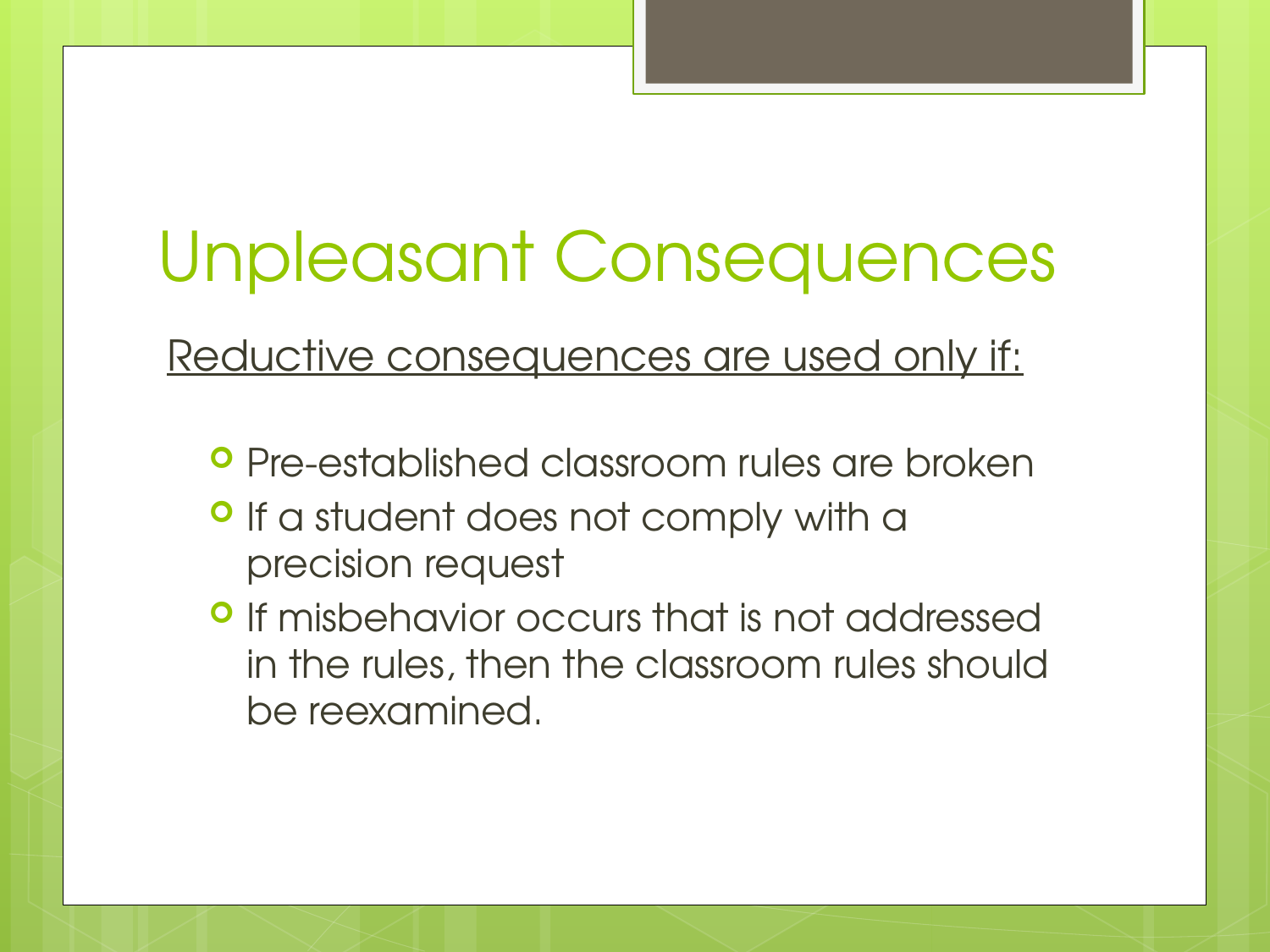

# Unpleasant Consequences
Reductive consequences are used only if:
Pre-established classroom rules are broken
If a student does not comply with a precision request
If misbehavior occurs that is not addressed in the rules, then the classroom rules should be reexamined.